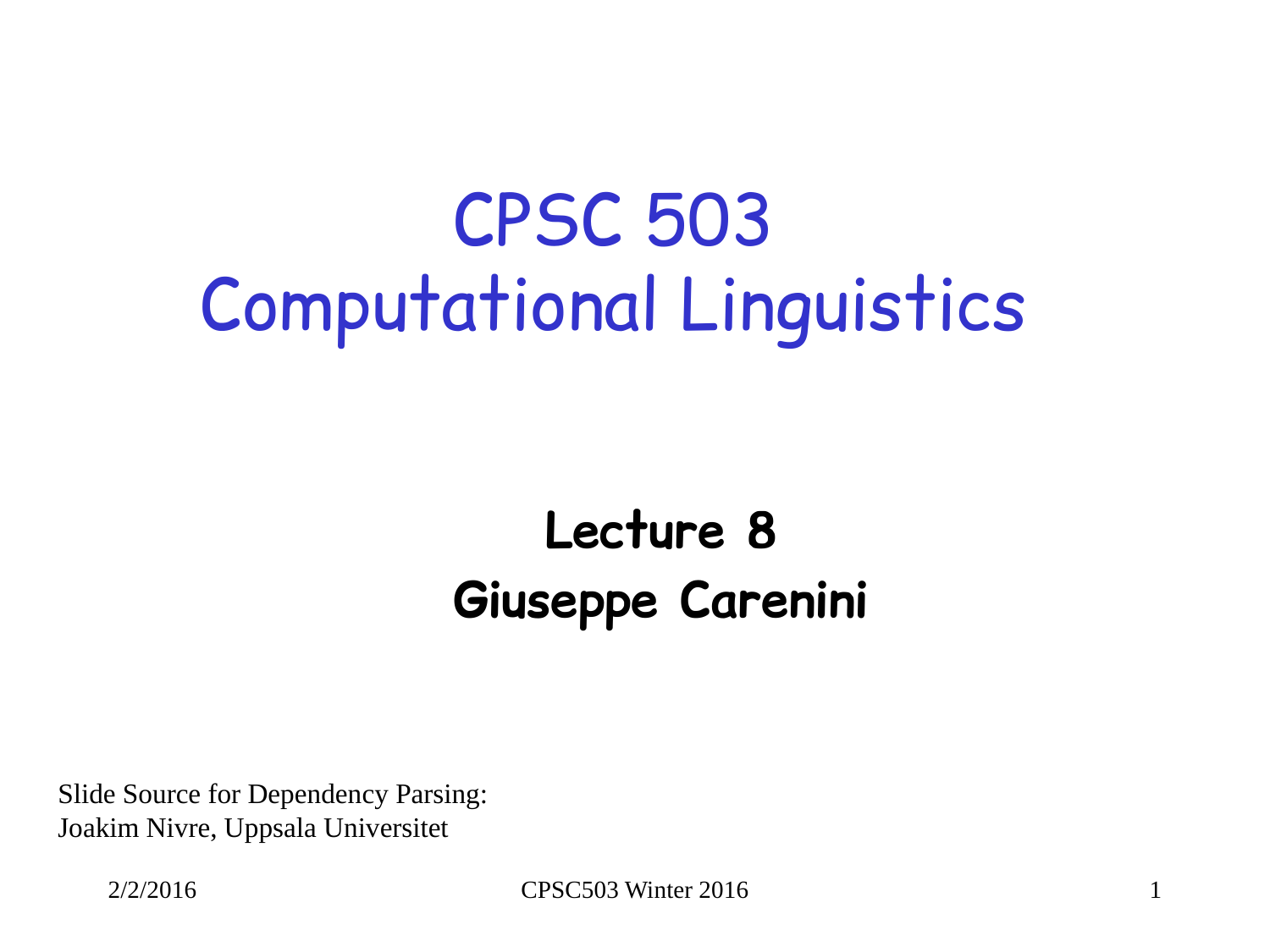

# CPSC 503 Computational Linguistics

Lecture 8
Giuseppe Carenini
Slide Source for Dependency Parsing:
Joakim Nivre, Uppsala Universitet
2/2/2016
CPSC503 Winter 2016
1